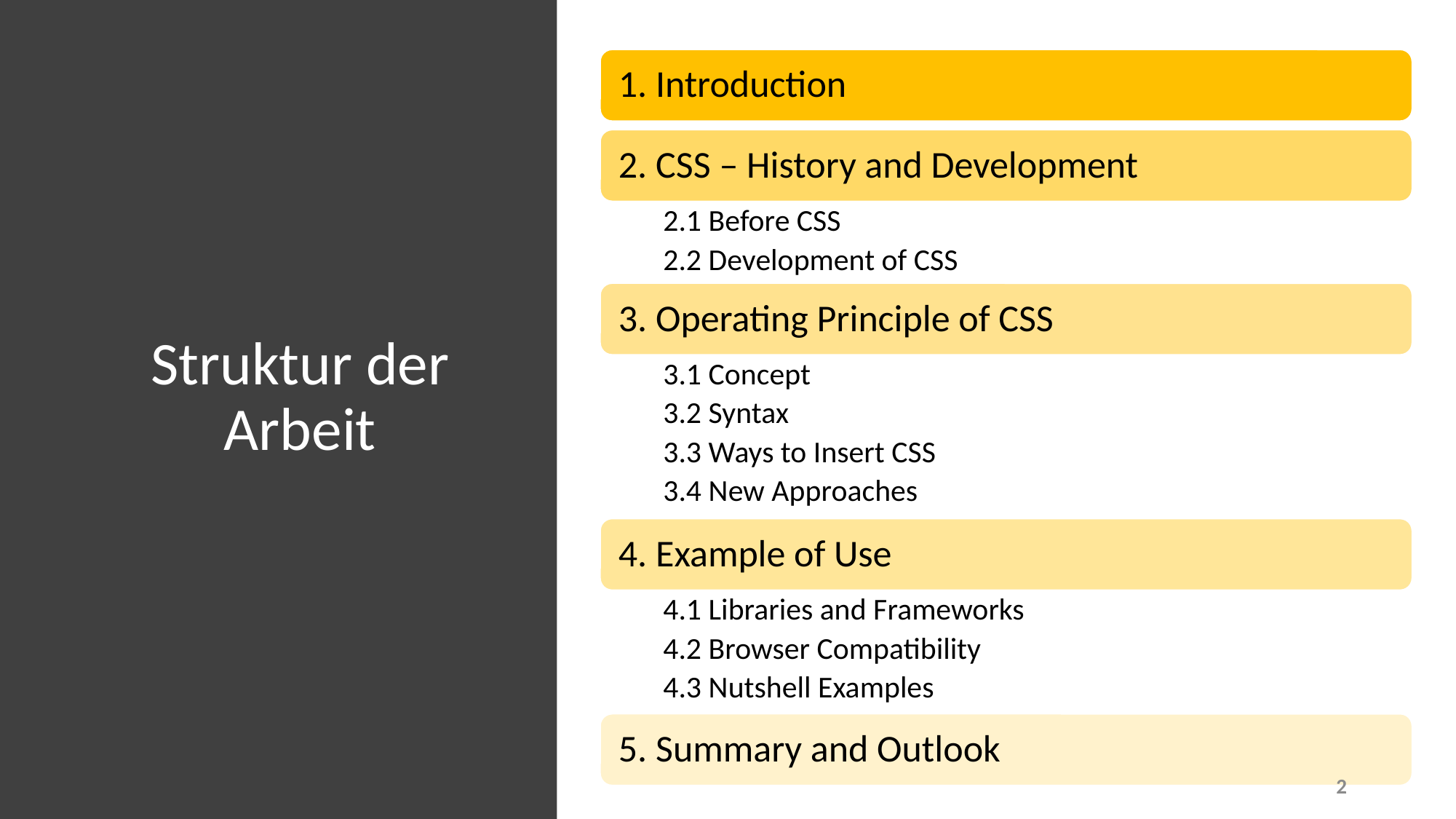

1. Introduction
2. CSS – History and Development
2.1 Before CSS
2.2 Development of CSS
3. Operating Principle of CSS
3.1 Concept
3.2 Syntax
3.3 Ways to Insert CSS
3.4 New Approaches
4. Example of Use
4.1 Libraries and Frameworks
4.2 Browser Compatibility
4.3 Nutshell Examples
5. Summary and Outlook
# Struktur der Arbeit
2